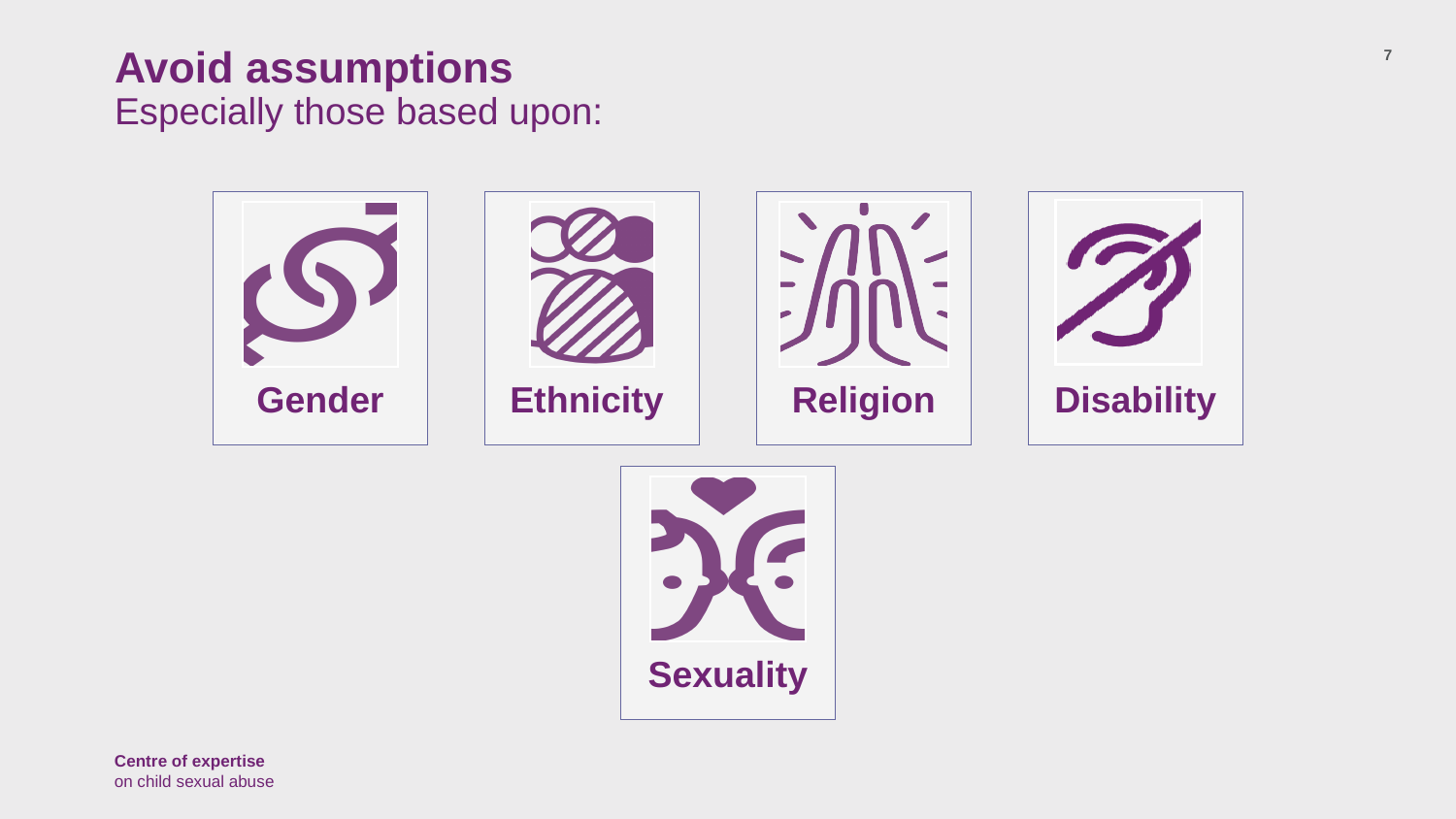

# Avoid assumptions Especially those based upon:
7
Gender
Ethnicity
Religion
Disability
Sexuality